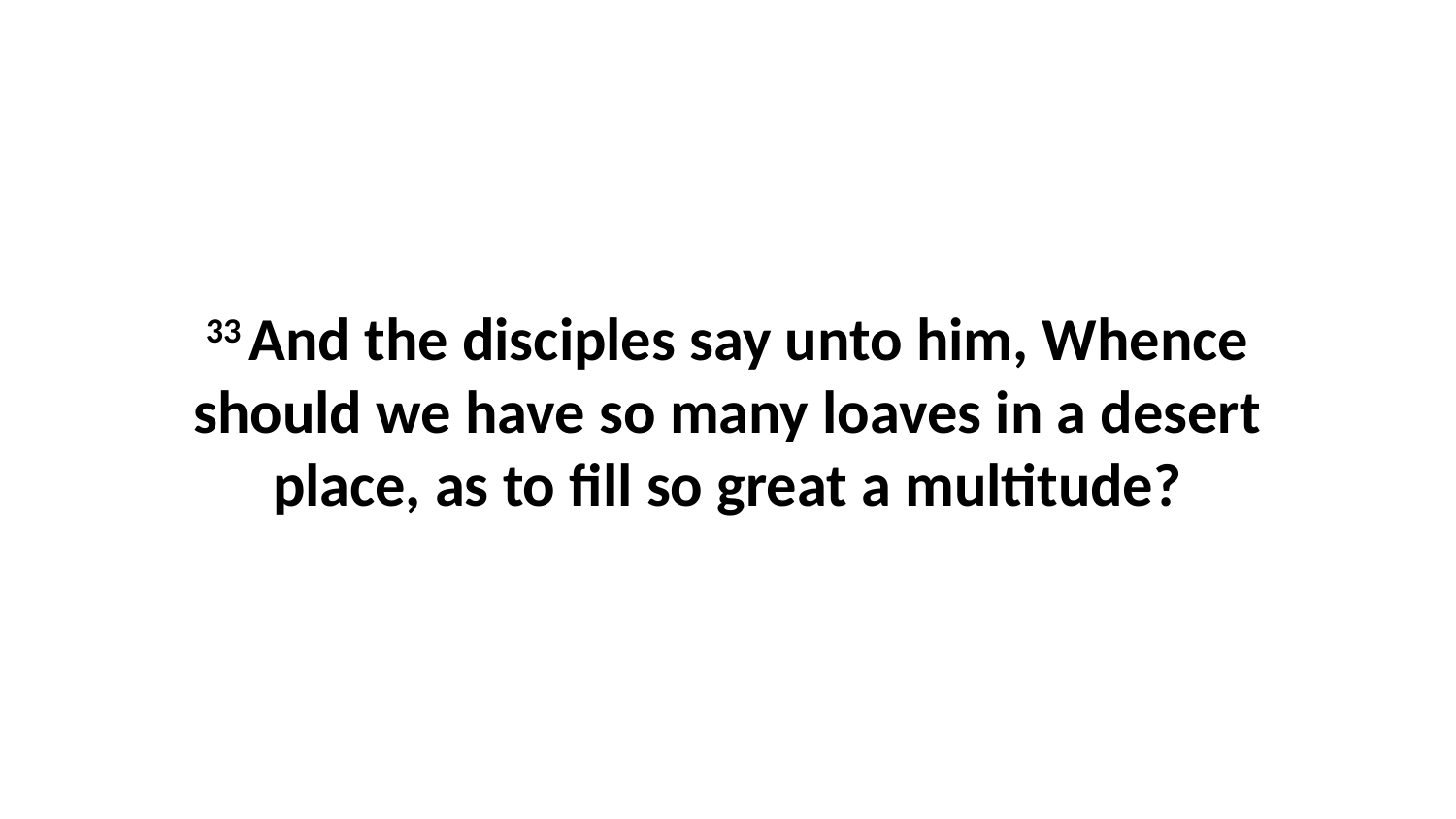

33 And the disciples say unto him, Whence should we have so many loaves in a desert place, as to fill so great a multitude?